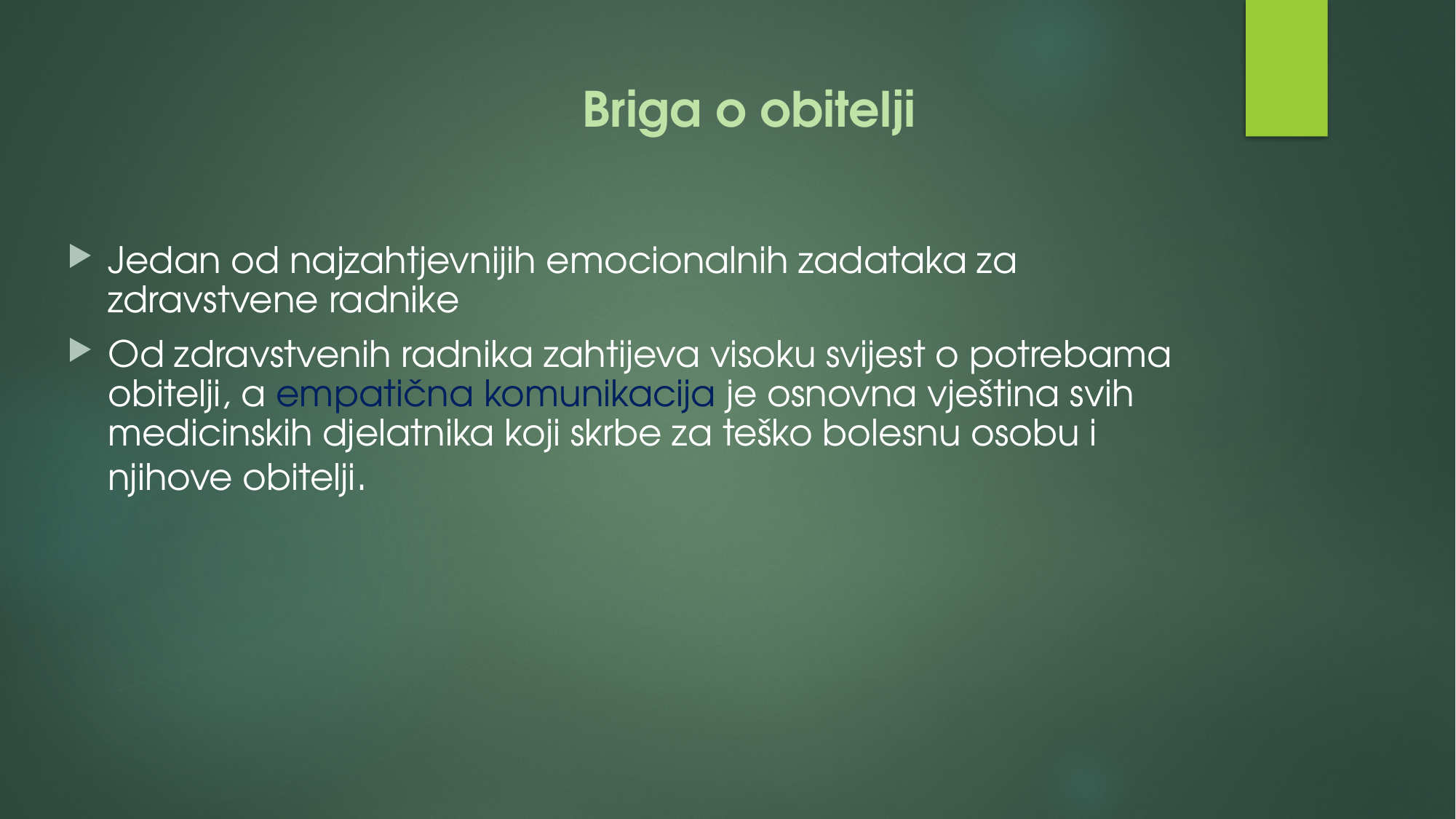

# Briga o obitelji
Jedan od najzahtjevnijih emocionalnih zadataka za zdravstvene radnike
Od zdravstvenih radnika zahtijeva visoku svijest o potrebama obitelji, a empatična komunikacija je osnovna vještina svih medicinskih djelatnika koji skrbe za teško bolesnu osobu i njihove obitelji.